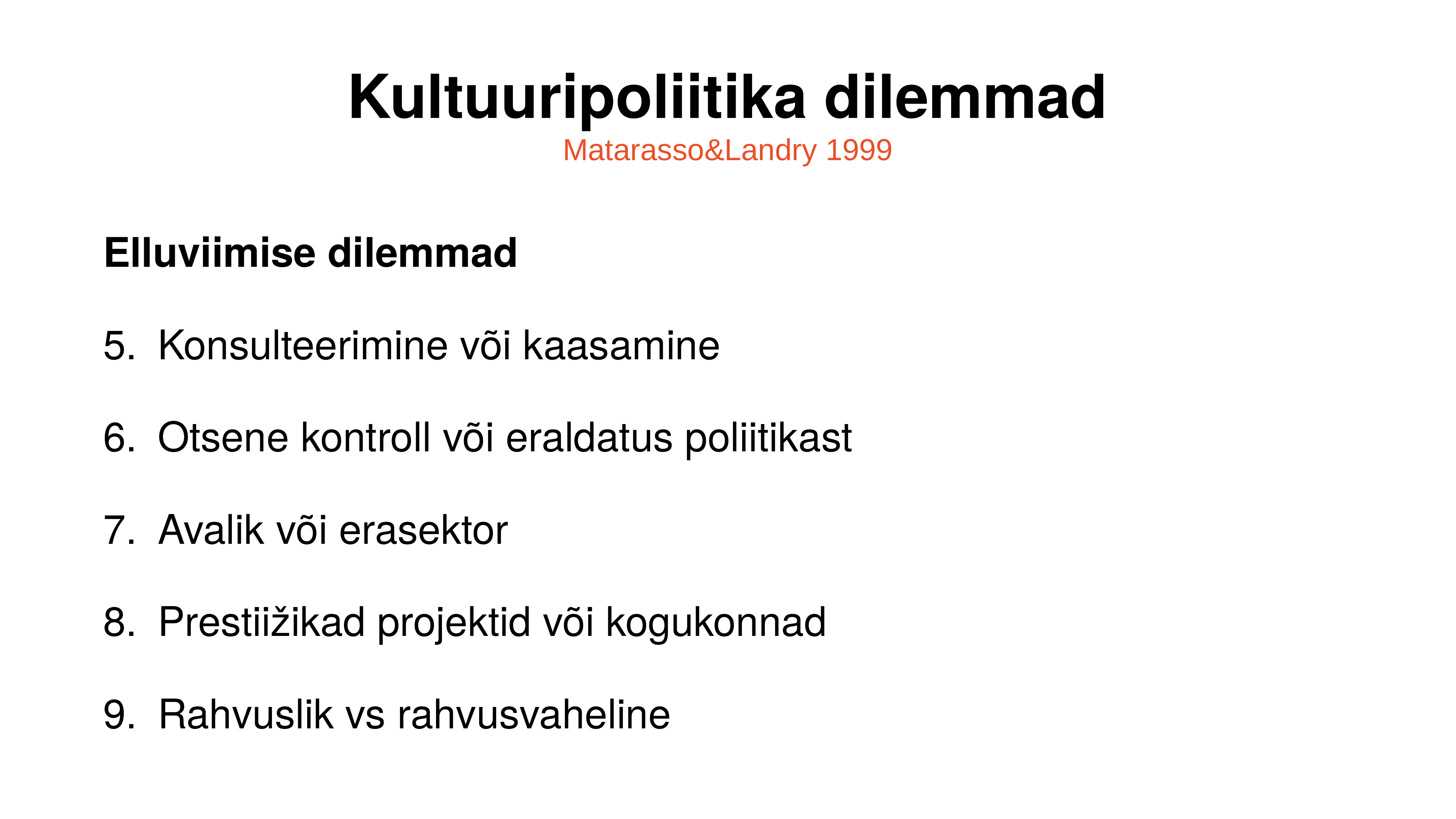

# Kultuuripoliitika dilemmad
Matarasso&Landry 1999
Elluviimise dilemmad
5. 	Konsulteerimine või kaasamine
6. 	Otsene kontroll või eraldatus poliitikast
7.	Avalik või erasektor
8. 	Prestiižikad projektid või kogukonnad
9.	Rahvuslik vs rahvusvaheline